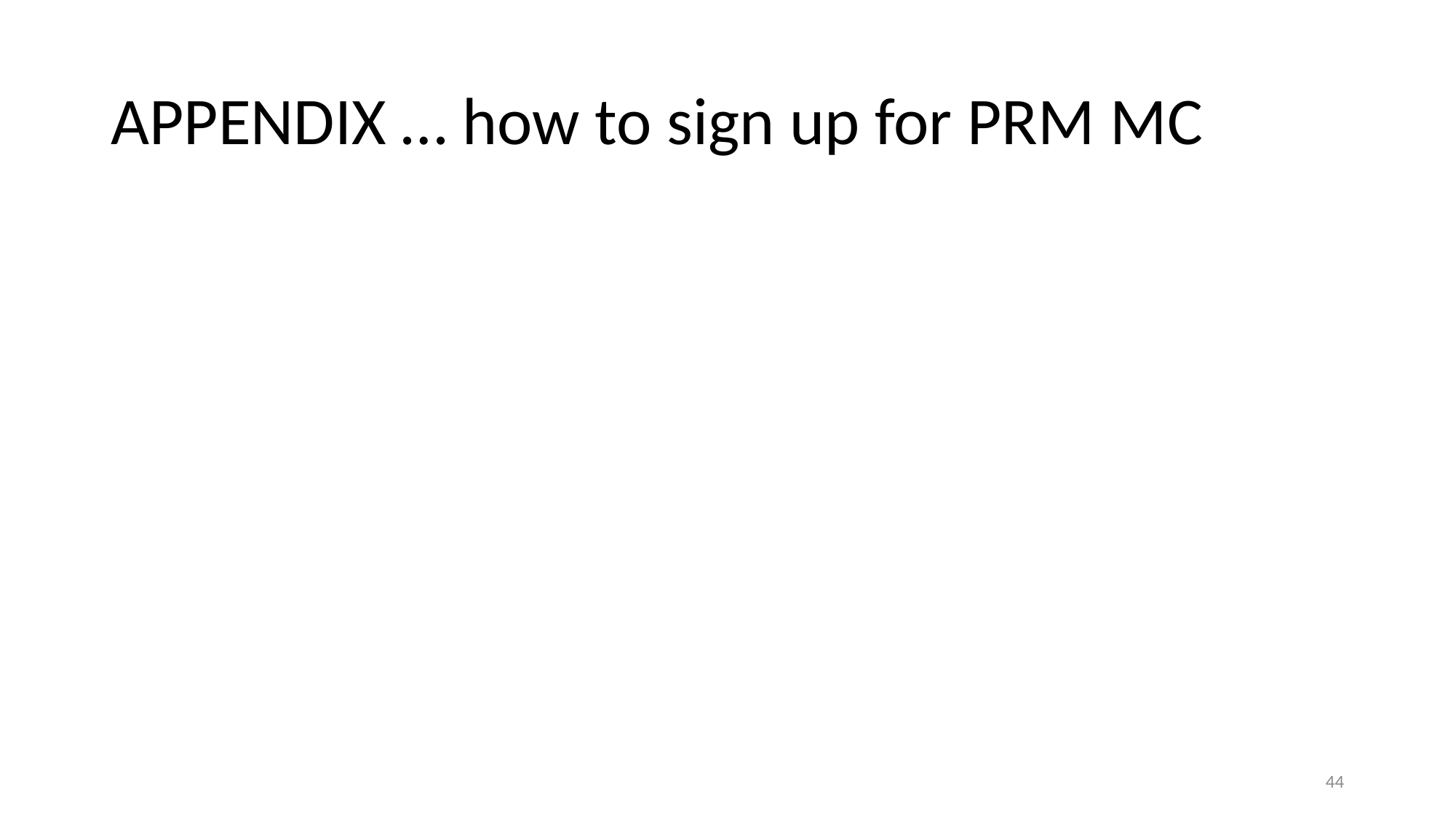

# APPENDIX … how to sign up for PRM MC

44